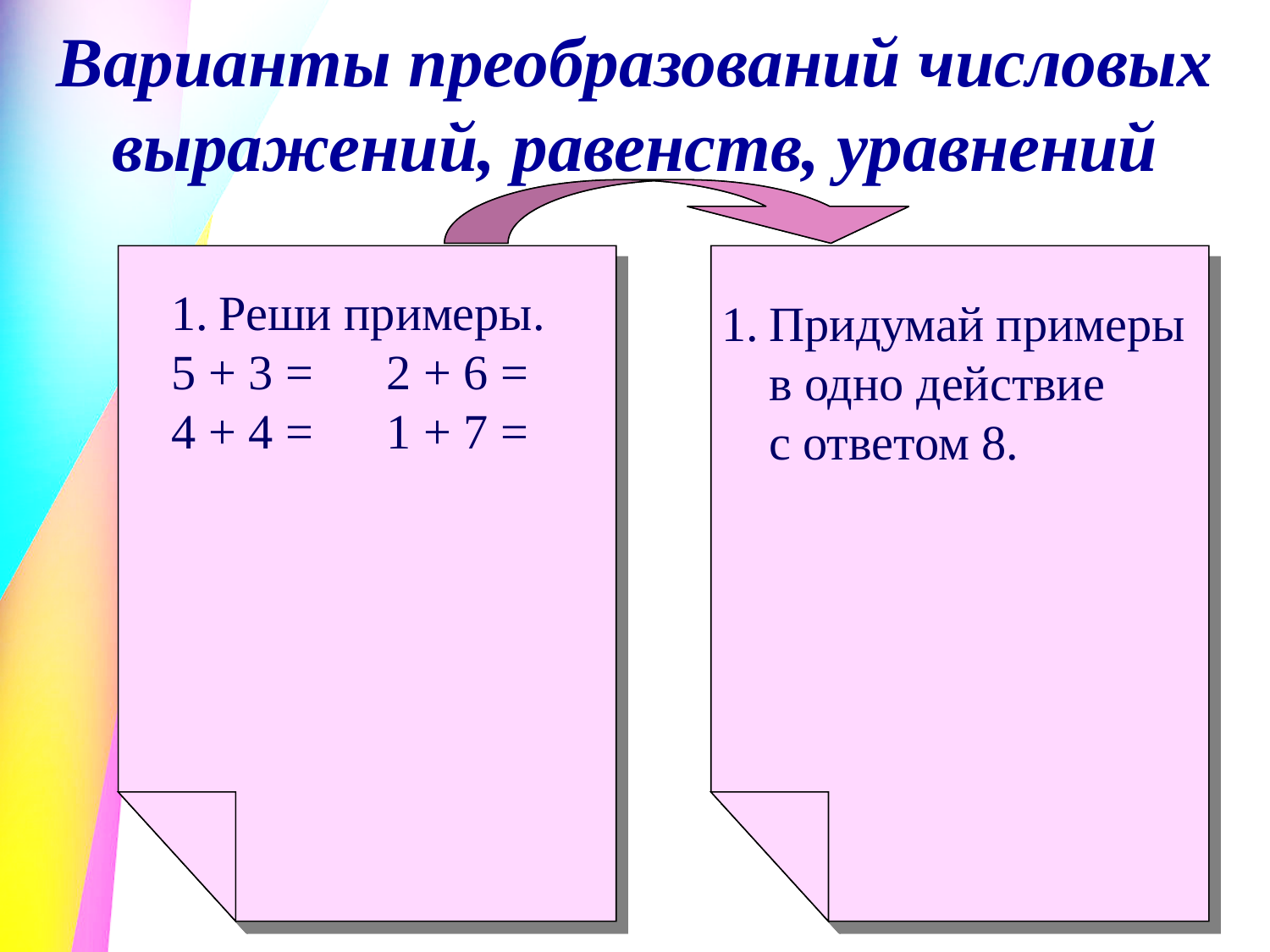

# Варианты преобразований числовых выражений, равенств, уравнений

Реши примеры.
5 + 3 =      2 + 6 =
4 + 4 =      1 + 7 =

Придумай примеры в одно действие       с ответом 8.